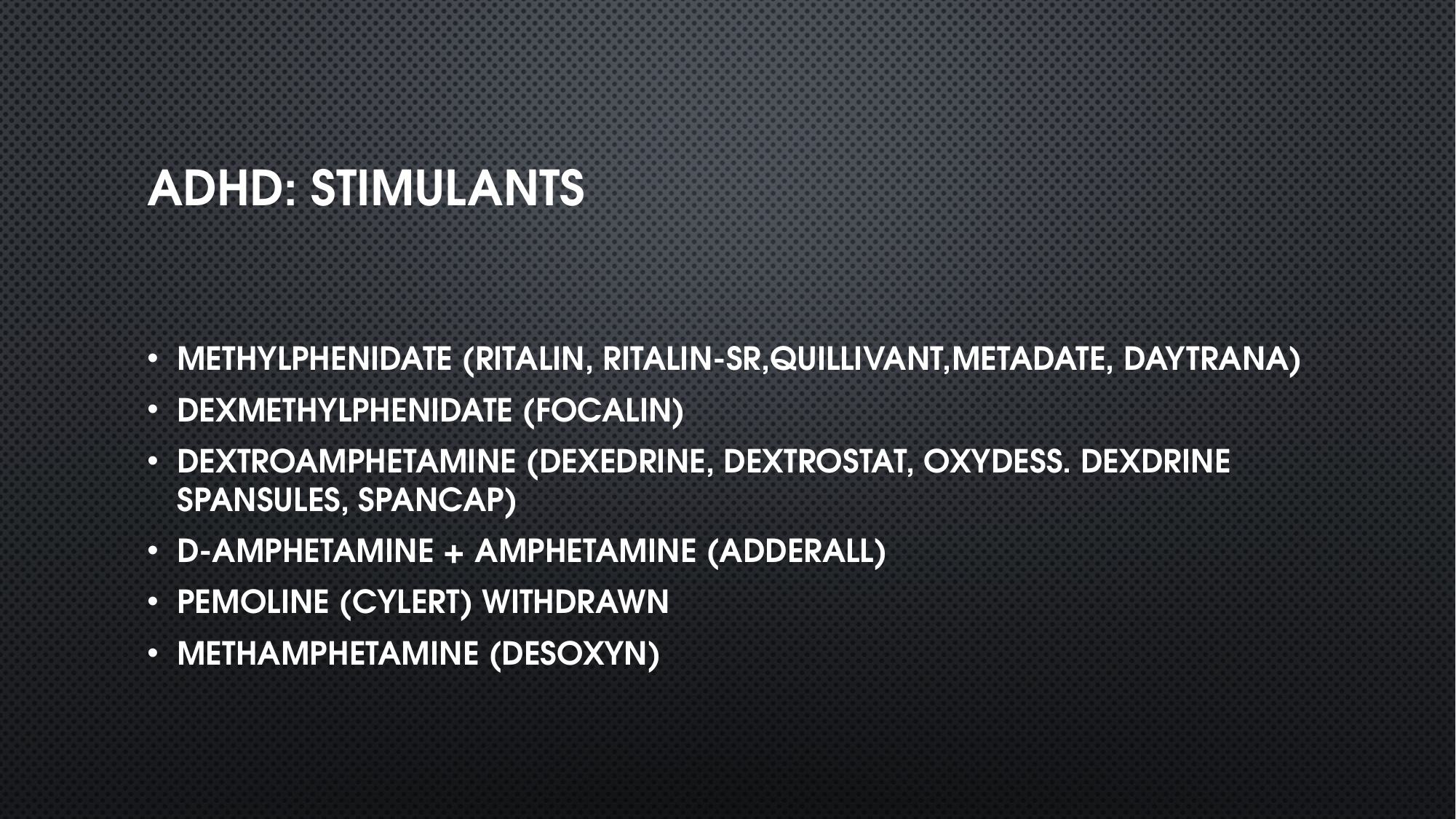

# ADHD: Stimulants
Methylphenidate (Ritalin, Ritalin-SR,Quillivant,Metadate, Daytrana)
Dexmethylphenidate (Focalin)
Dextroamphetamine (Dexedrine, Dextrostat, Oxydess. Dexdrine spansules, Spancap)
D-amphetamine + amphetamine (Adderall)
Pemoline (Cylert) WITHDRAWN
Methamphetamine (Desoxyn)